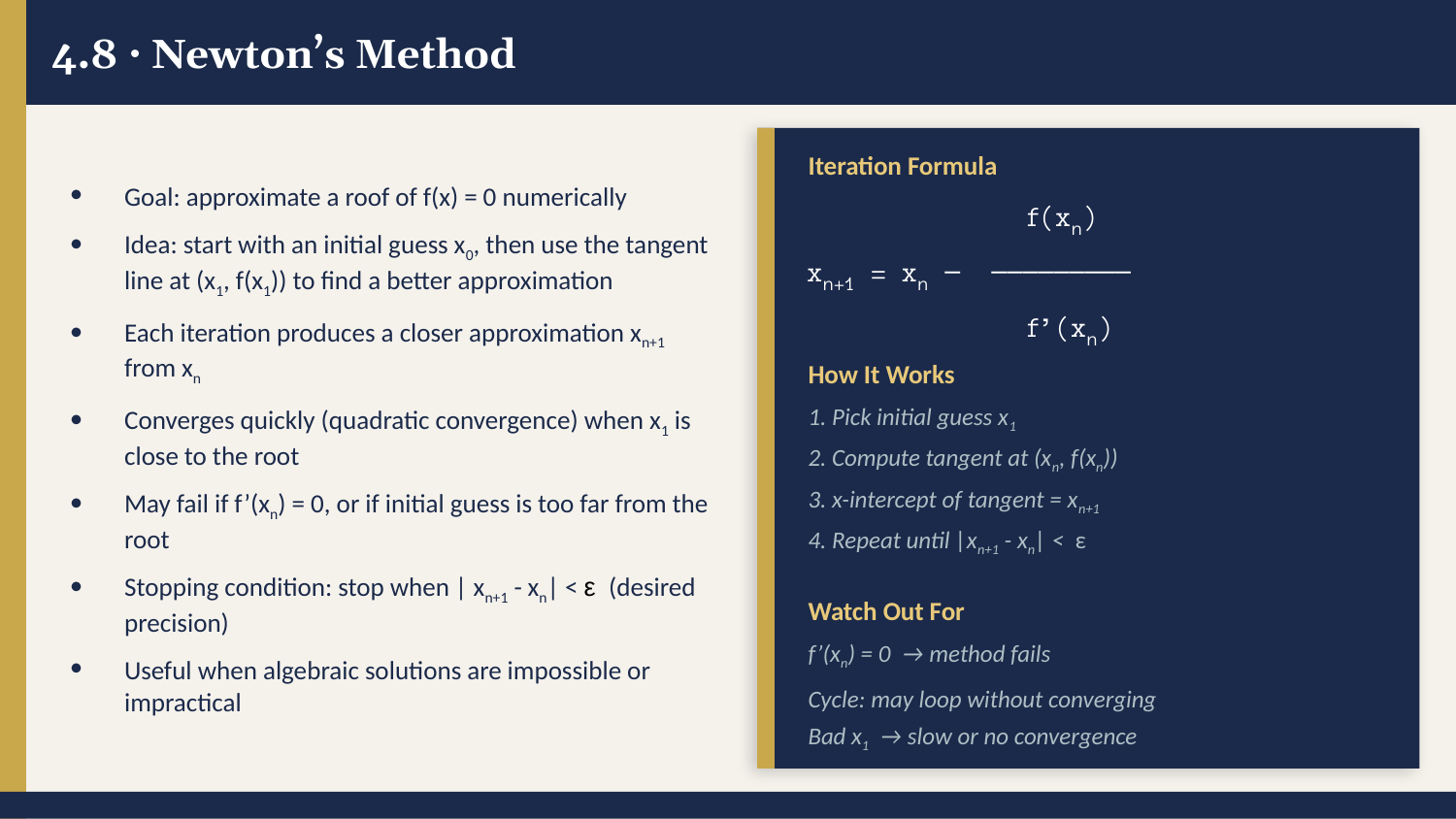

4.8 · Newton’s Method
Goal: approximate a roof of f(x) = 0 numerically
Idea: start with an initial guess x0, then use the tangent line at (x1, f(x1)) to find a better approximation
Each iteration produces a closer approximation xn+1 from xn
Converges quickly (quadratic convergence) when x1 is close to the root
May fail if f’(xn) = 0, or if initial guess is too far from the root
Stopping condition: stop when | xn+1 - xn| < ε  (desired precision)
Useful when algebraic solutions are impossible or impractical

Iteration Formula
              f(xn)
xn+1 = xn ─  ─────────
              f’(xn)
How It Works
1. Pick initial guess x1
2. Compute tangent at (xn, f(xn))
3. x-intercept of tangent = xn+1
4. Repeat until |xn+1 - xn| <  ε
Watch Out For
f’(xn) = 0  → method fails
Cycle: may loop without converging
Bad x1  → slow or no convergence